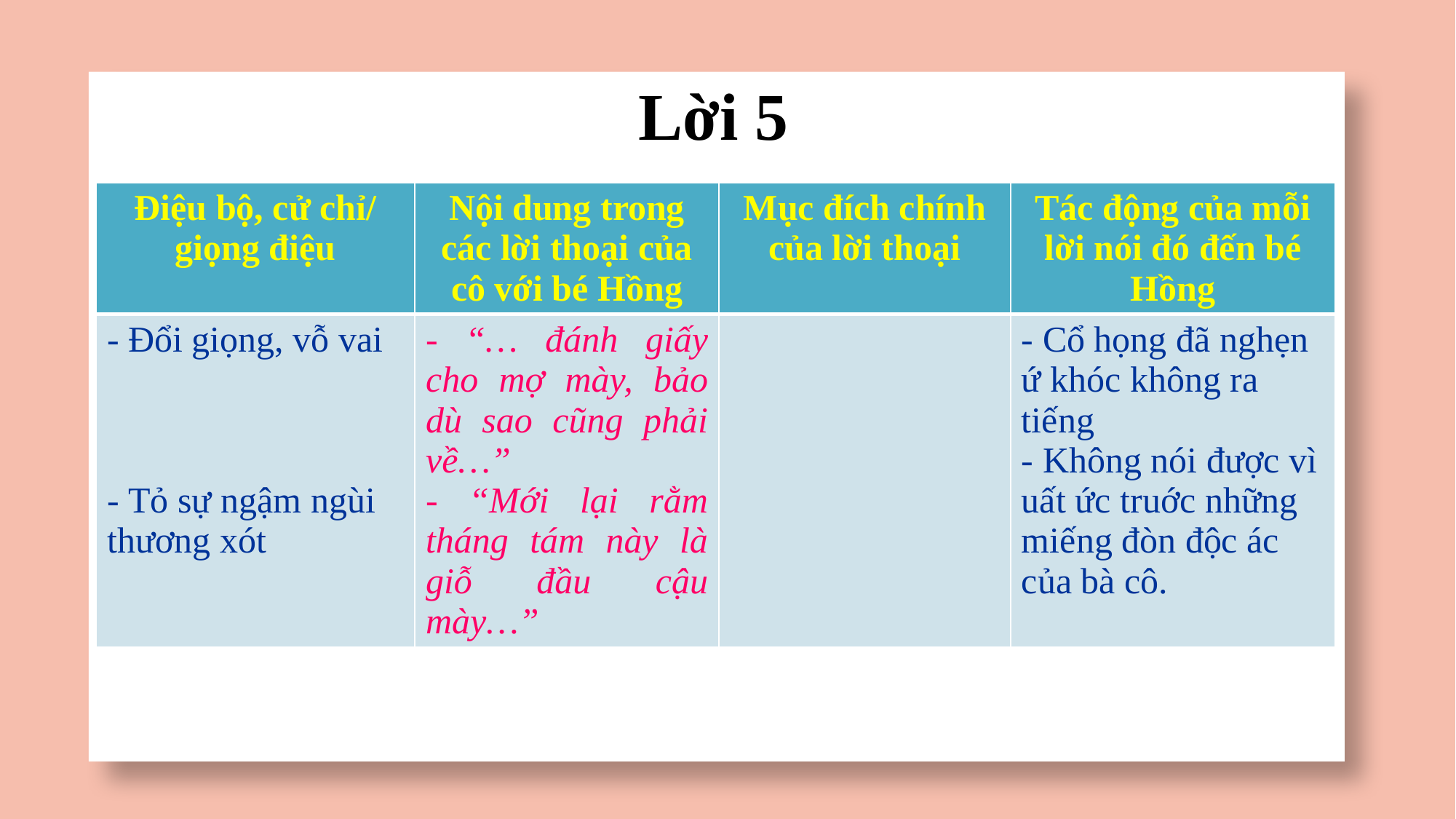

Lời 5

| Điệu bộ, cử chỉ/ giọng điệu | Nội dung trong các lời thoại của cô với bé Hồng | Mục đích chính của lời thoại | Tác động của mỗi lời nói đó đến bé Hồng |
| --- | --- | --- | --- |
| - Đổi giọng, vỗ vai - Tỏ sự ngậm ngùi thương xót | - “… đánh giấy cho mợ mày, bảo dù sao cũng phải về…” - “Mới lại rằm tháng tám này là giỗ đầu cậu mày…” |  | - Cổ họng đã nghẹn ứ khóc không ra tiếng - Không nói được vì uất ức truớc những miếng đòn độc ác của bà cô. |